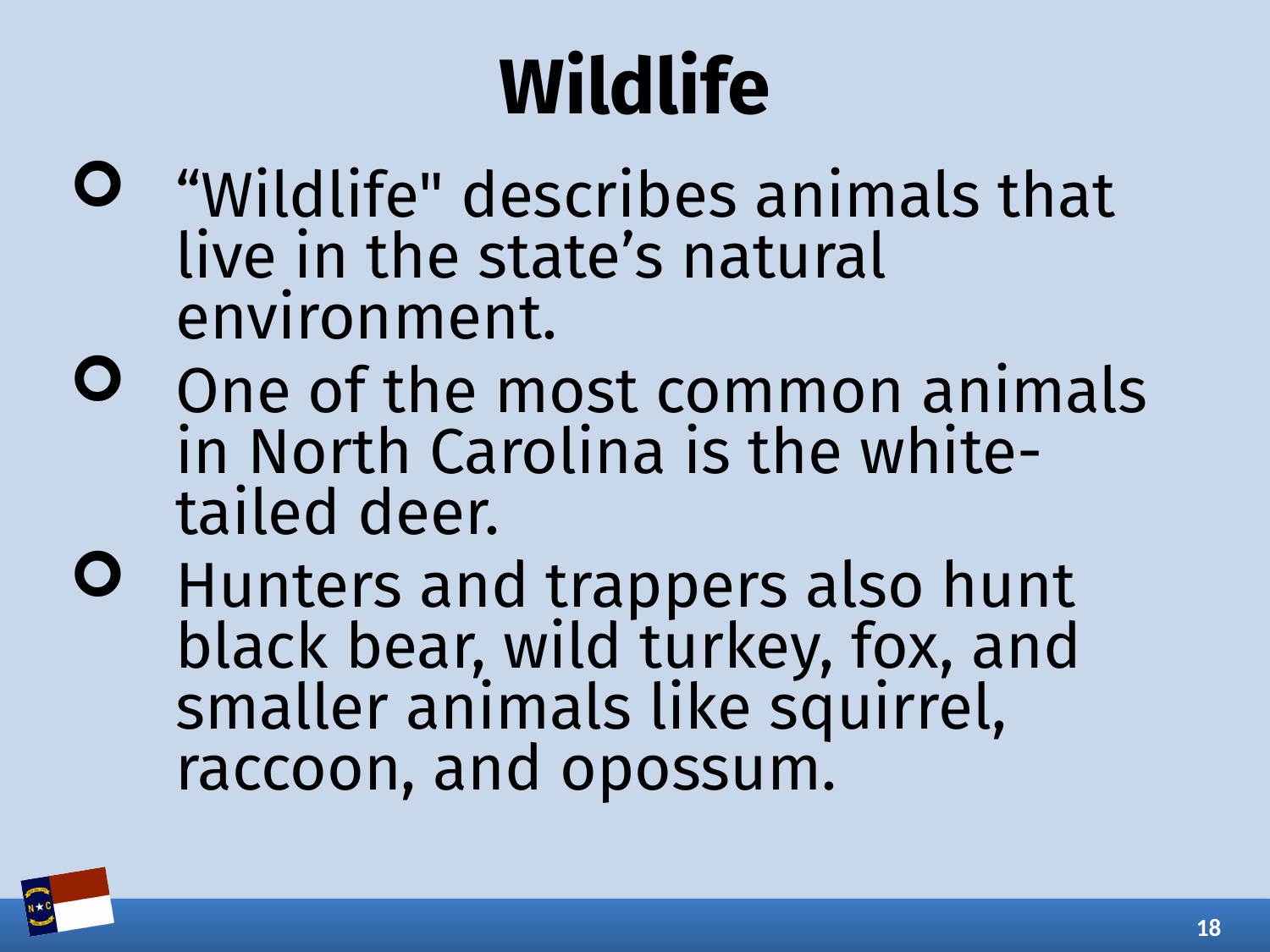

# Wildlife
“Wildlife" describes animals that live in the state’s natural environment.
One of the most common animals in North Carolina is the white-tailed deer.
Hunters and trappers also hunt black bear, wild turkey, fox, and smaller animals like squirrel, raccoon, and opossum.
18